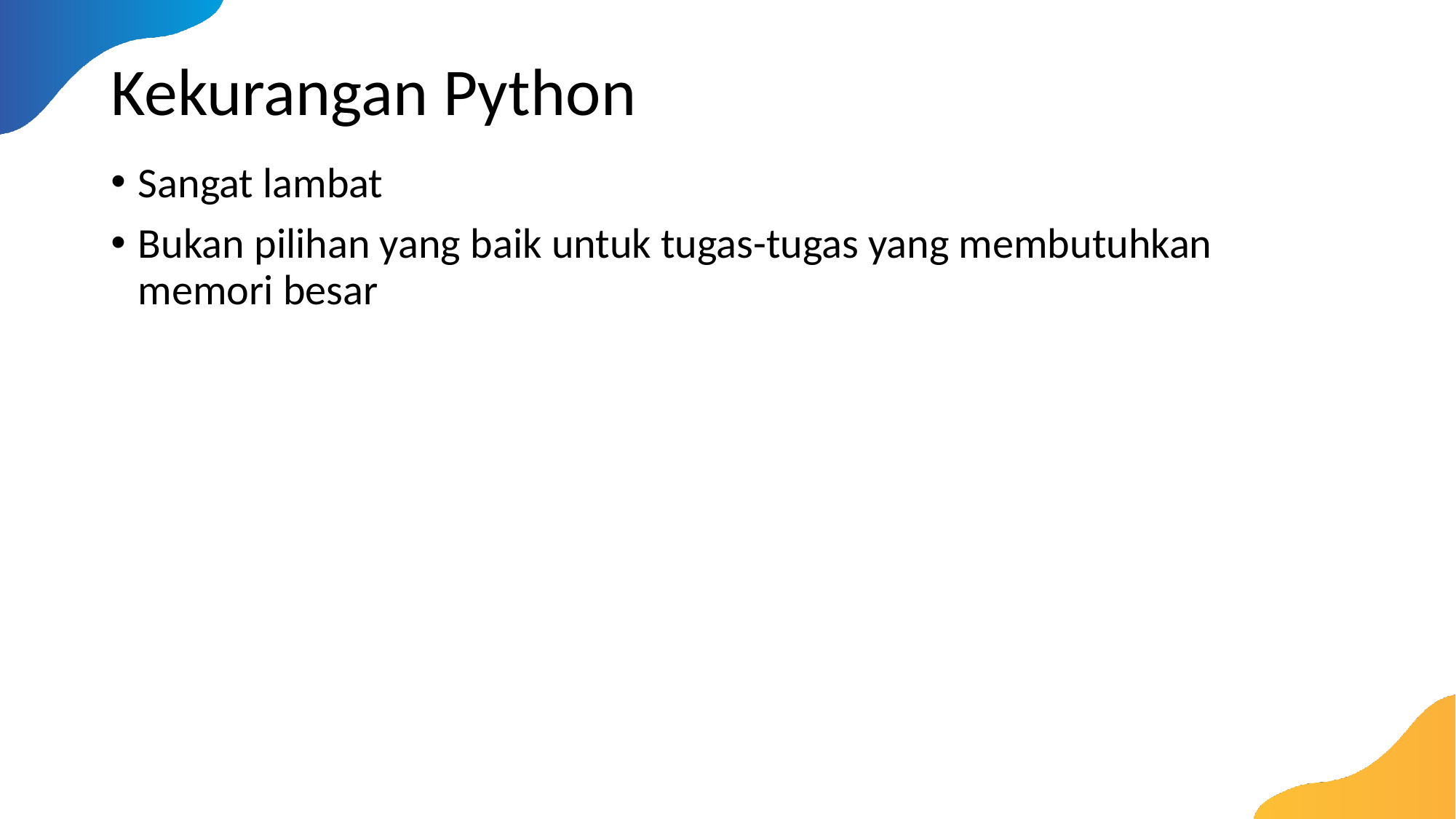

# Kekurangan Python
Sangat lambat
Bukan pilihan yang baik untuk tugas-tugas yang membutuhkan memori besar